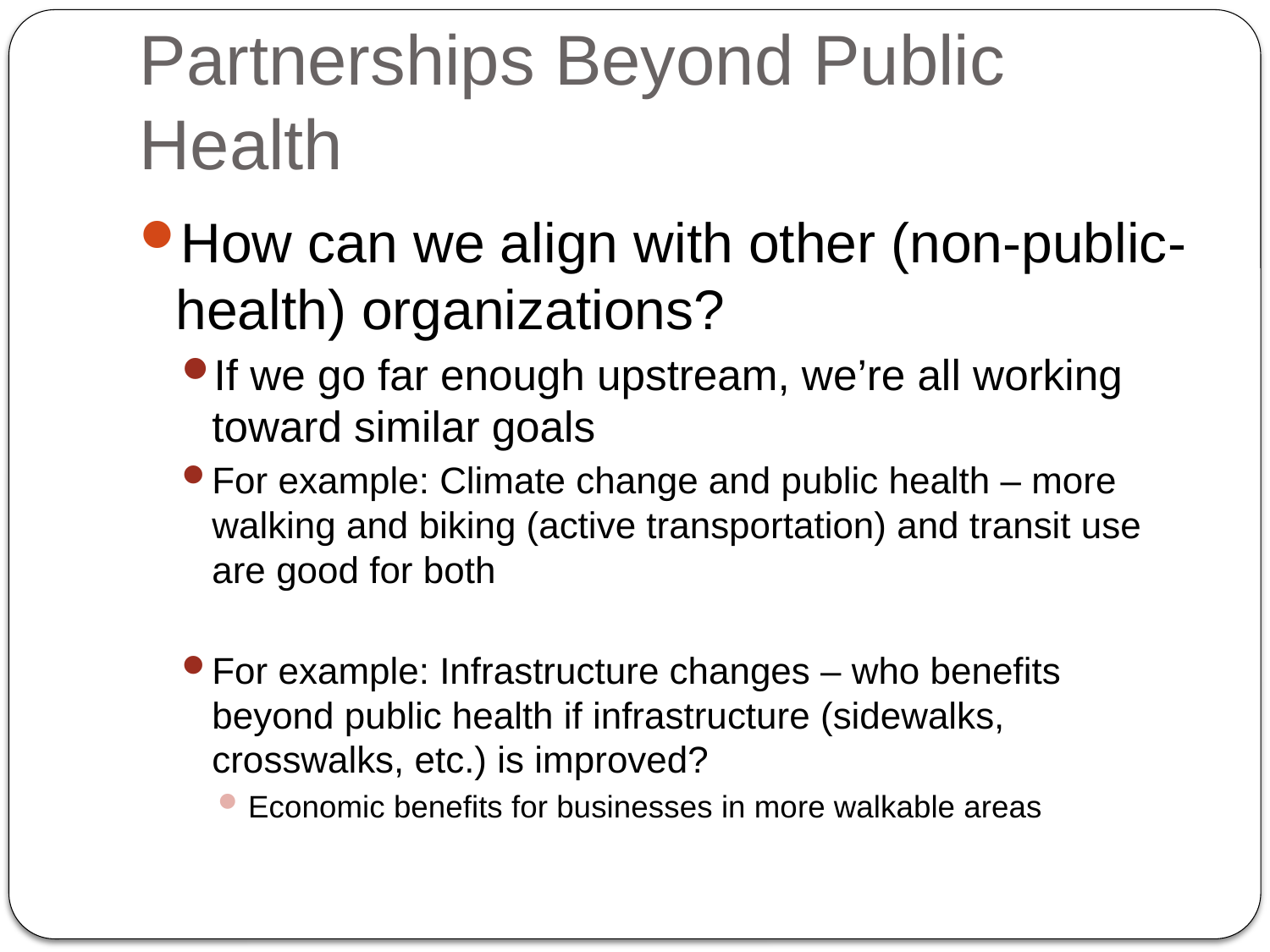

# Partnerships Beyond Public Health
How can we align with other (non-public-health) organizations?
If we go far enough upstream, we’re all working toward similar goals
For example: Climate change and public health – more walking and biking (active transportation) and transit use are good for both

For example: Infrastructure changes – who benefits beyond public health if infrastructure (sidewalks, crosswalks, etc.) is improved?
Economic benefits for businesses in more walkable areas